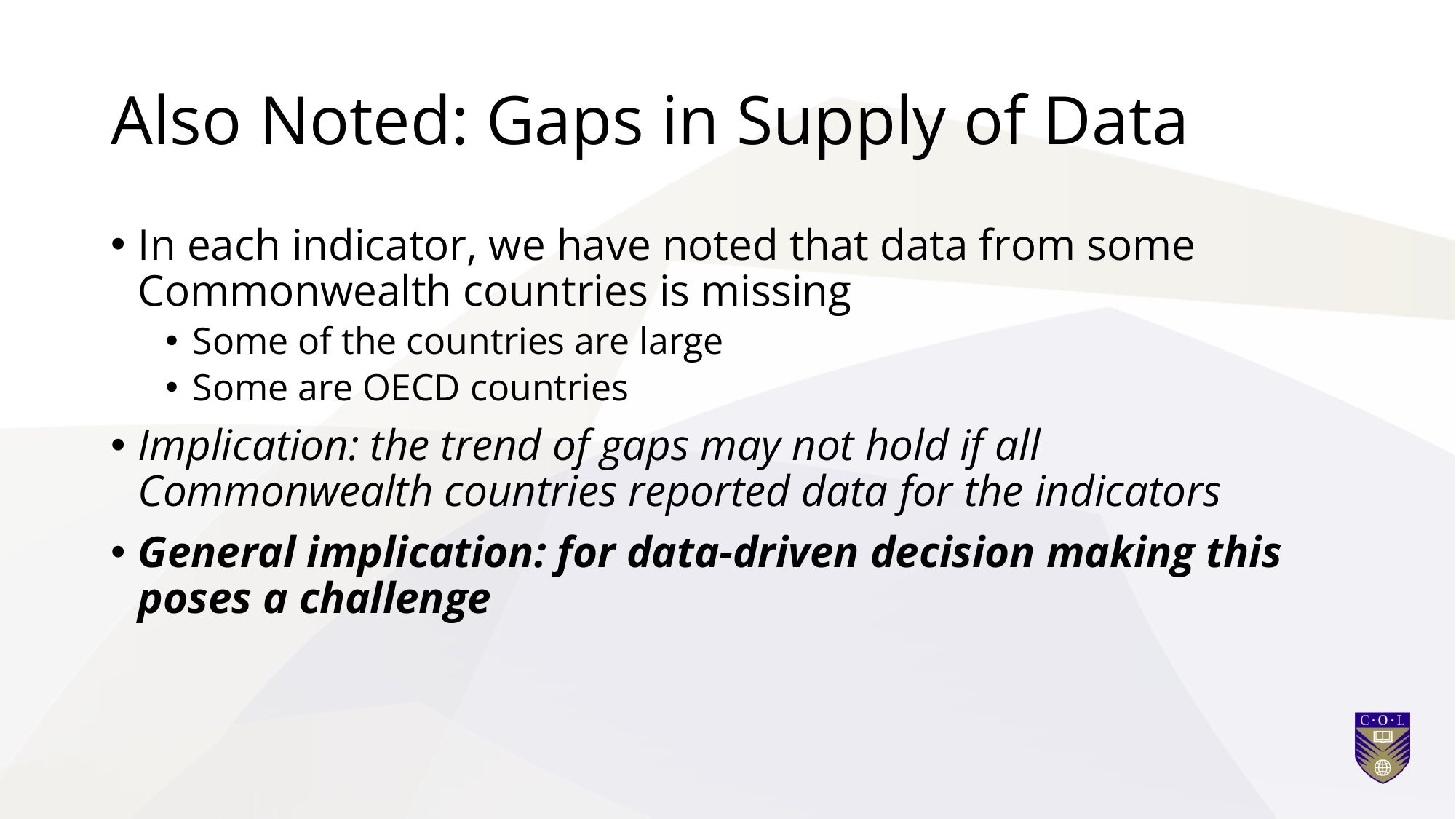

# Also Noted: Gaps in Supply of Data
In each indicator, we have noted that data from some Commonwealth countries is missing
Some of the countries are large
Some are OECD countries
Implication: the trend of gaps may not hold if all Commonwealth countries reported data for the indicators
General implication: for data-driven decision making this poses a challenge